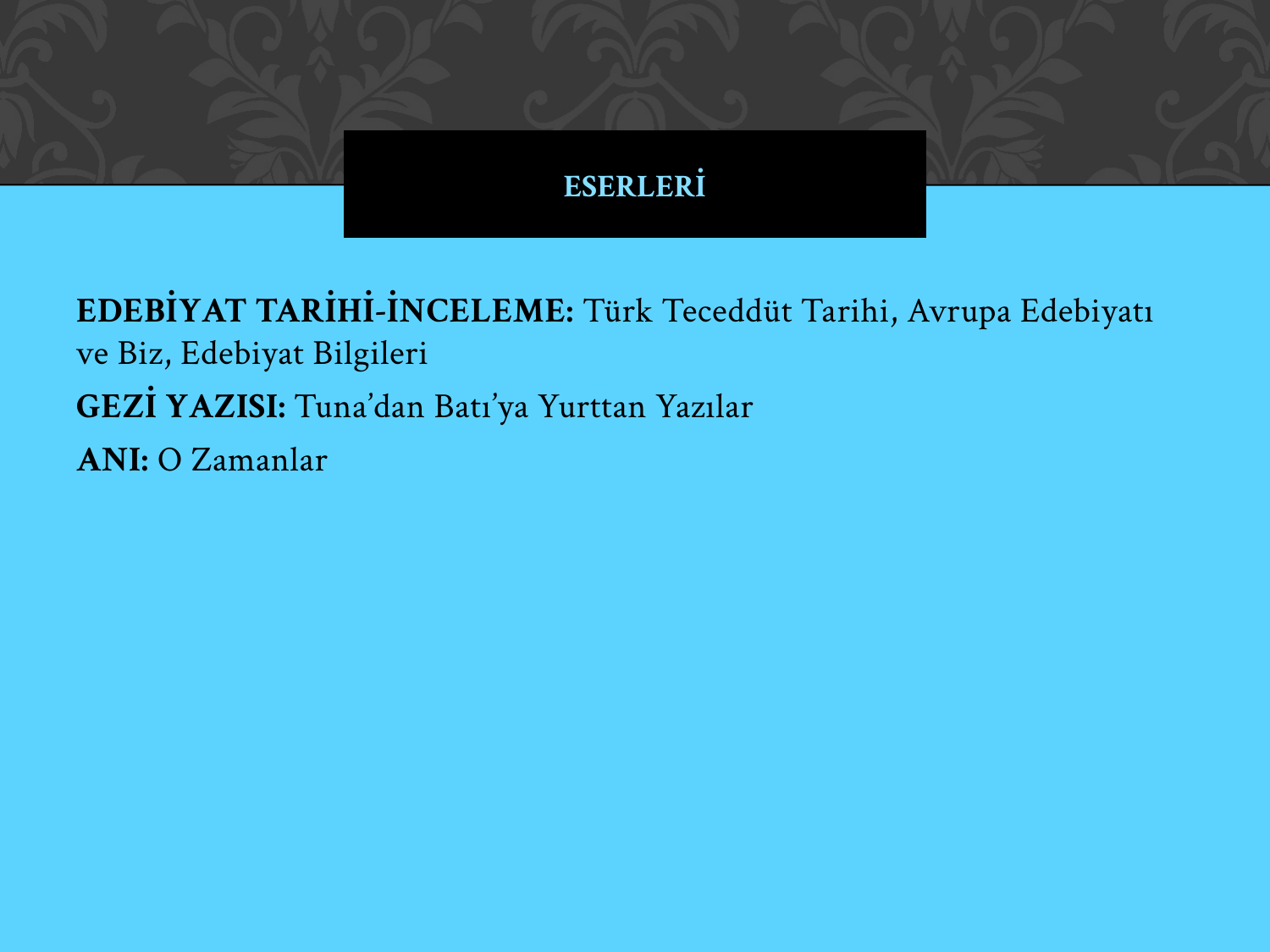

# eserlerİ
EDEBİYAT TARİHİ-İNCELEME: Türk Teceddüt Tarihi, Avrupa Edebiyatı ve Biz, Edebiyat Bilgileri
GEZİ YAZISI: Tuna’dan Batı’ya Yurttan Yazılar
ANI: O Zamanlar